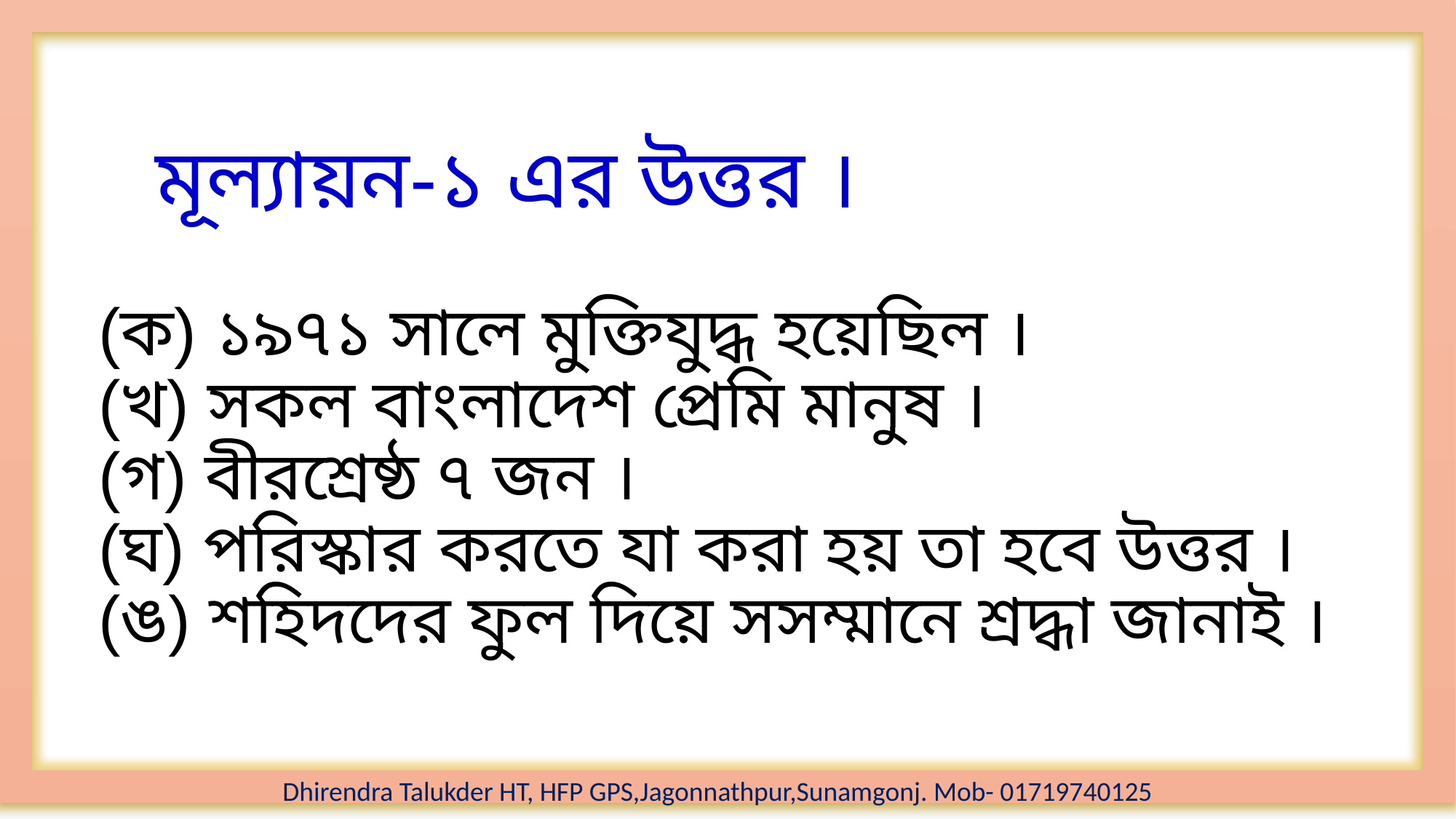

# মূল্যায়ন-১ এর উত্তর । (ক) ১৯৭১ সালে মুক্তিযুদ্ধ হয়েছিল । (খ) সকল বাংলাদেশ প্রেমি মানুষ । (গ) বীরশ্রেষ্ঠ ৭ জন । (ঘ) পরিস্কার করতে যা করা হয় তা হবে উত্তর । (ঙ) শহিদদের ফুল দিয়ে সসম্মানে শ্রদ্ধা জানাই ।